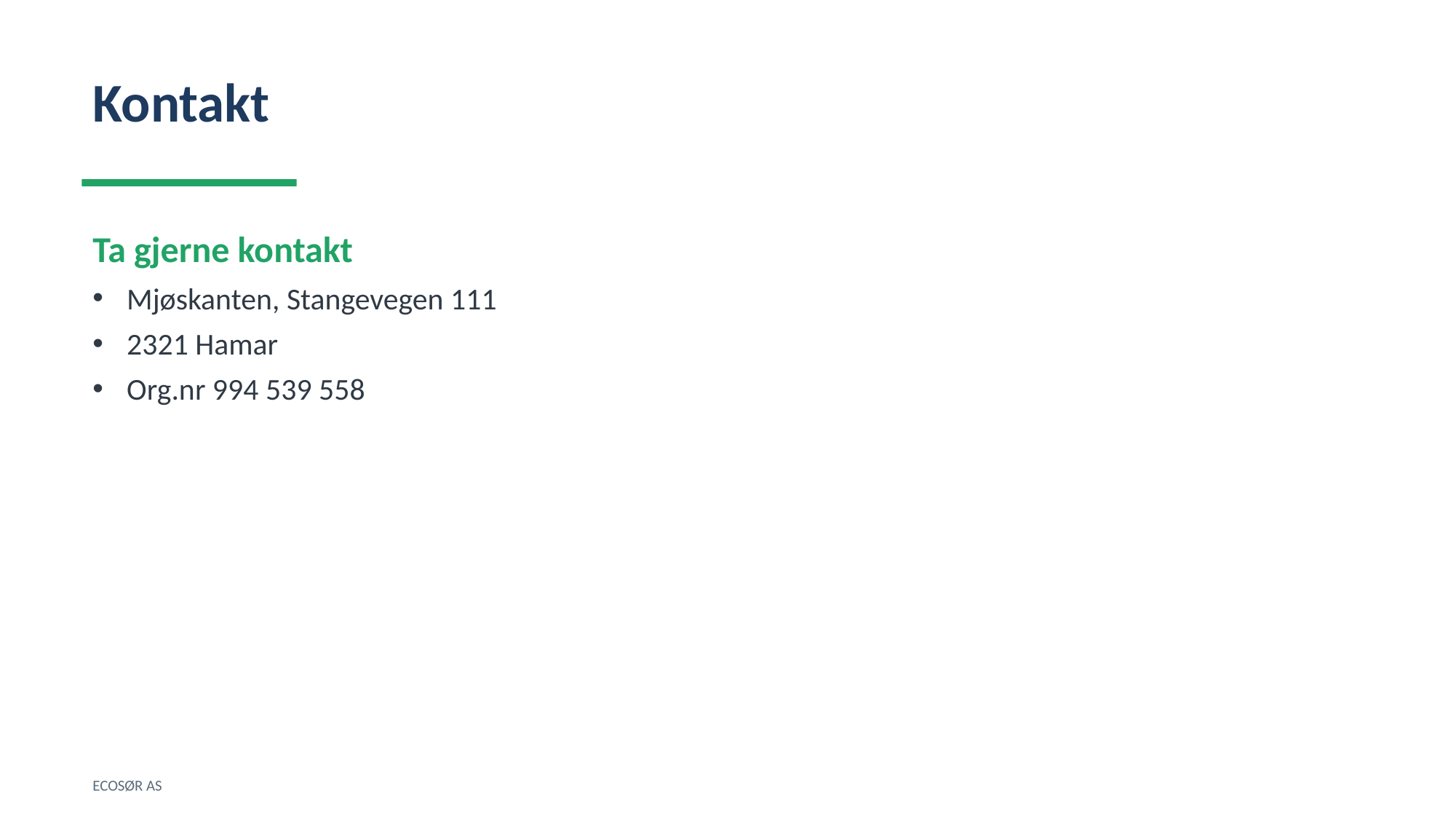

Kontakt

Ta gjerne kontakt
Mjøskanten, Stangevegen 111
2321 Hamar
Org.nr 994 539 558
ECOSØR AS